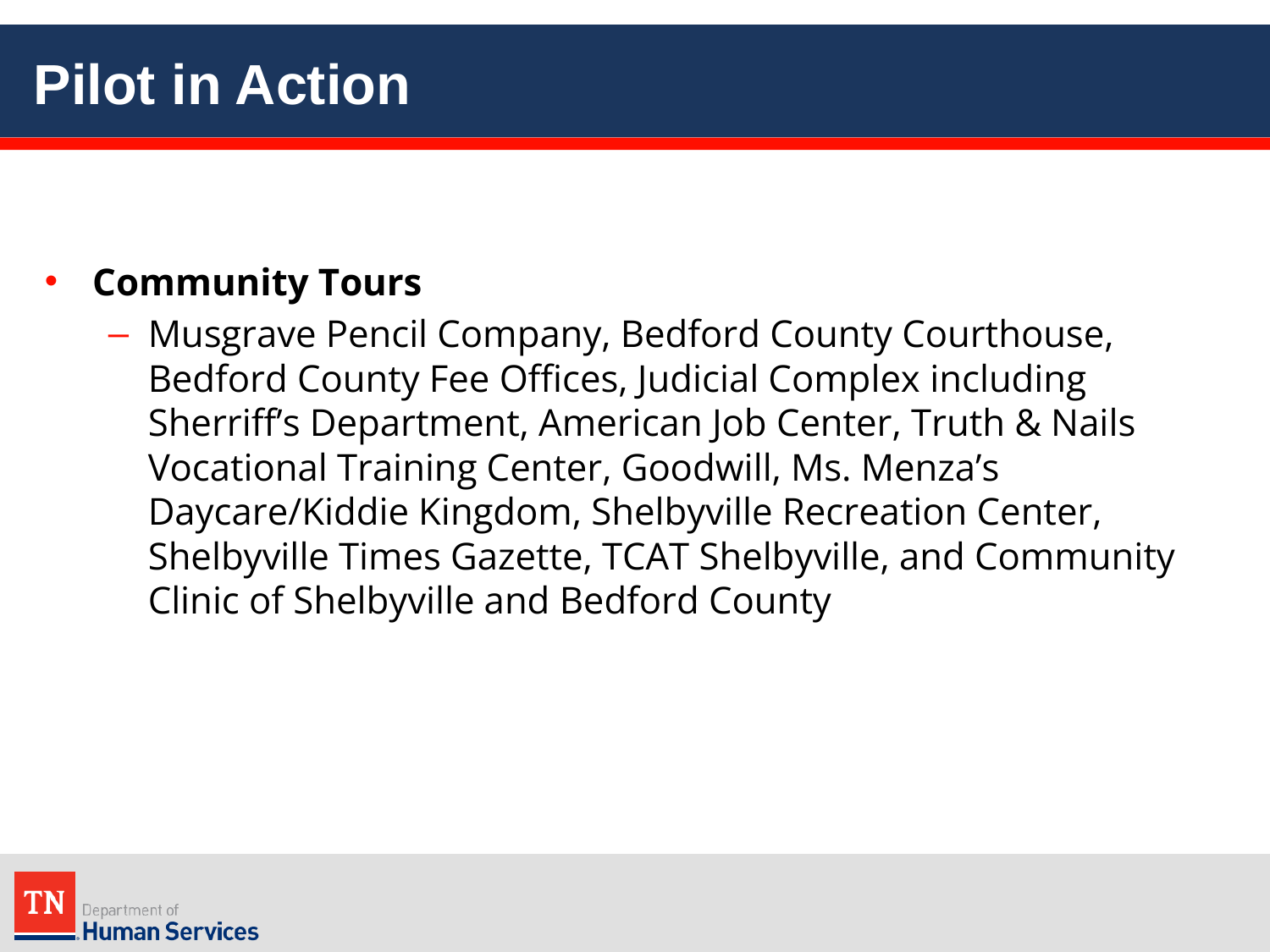

# Pilot in Action
Community Tours
Musgrave Pencil Company, Bedford County Courthouse, Bedford County Fee Offices, Judicial Complex including Sherriff’s Department, American Job Center, Truth & Nails Vocational Training Center, Goodwill, Ms. Menza’s Daycare/Kiddie Kingdom, Shelbyville Recreation Center, Shelbyville Times Gazette, TCAT Shelbyville, and Community Clinic of Shelbyville and Bedford County